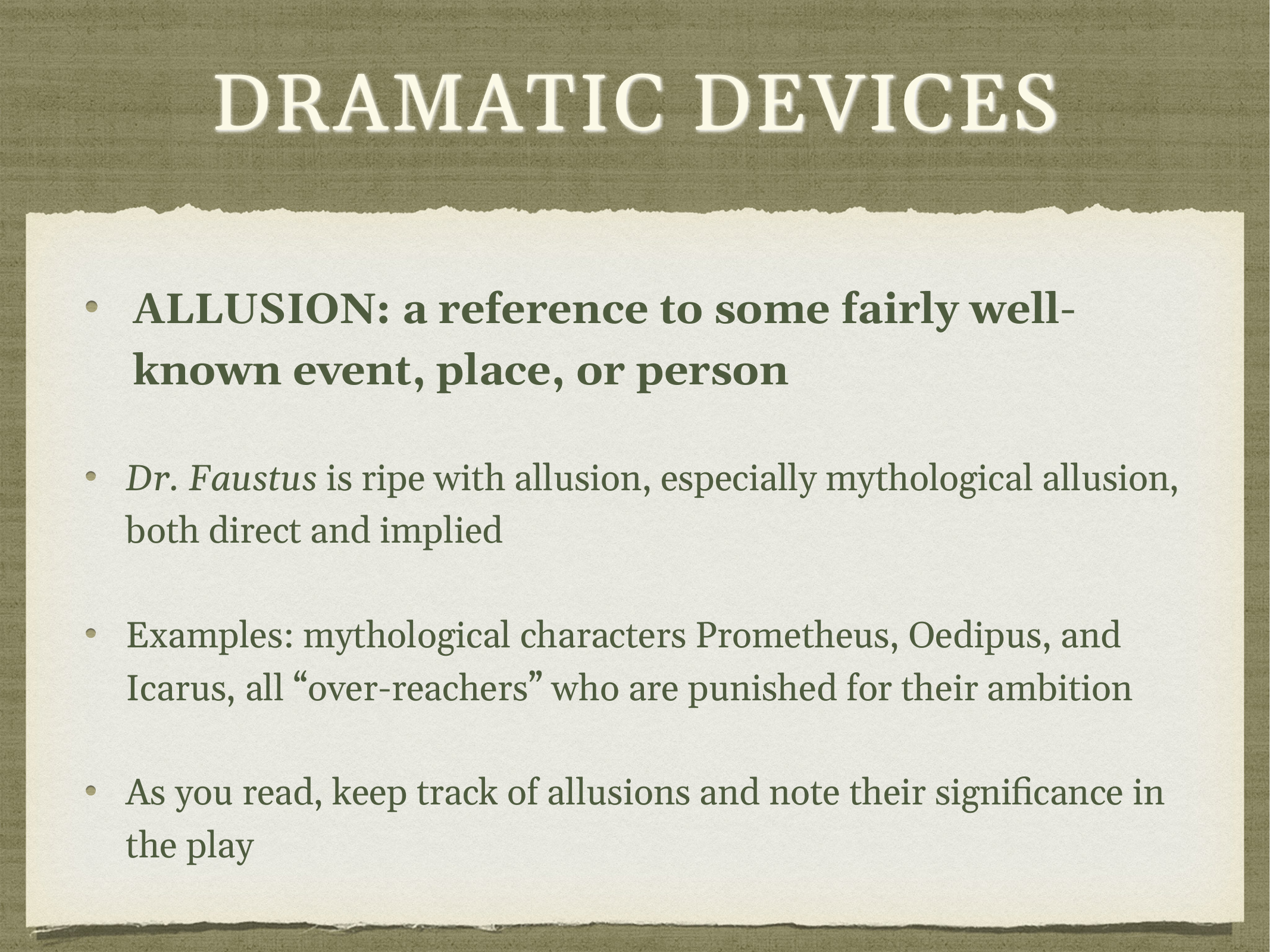

# Dramatic Devices
ALLUSION: a reference to some fairly well-known event, place, or person
Dr. Faustus is ripe with allusion, especially mythological allusion, both direct and implied
Examples: mythological characters Prometheus, Oedipus, and Icarus, all “over-reachers” who are punished for their ambition
As you read, keep track of allusions and note their significance in the play